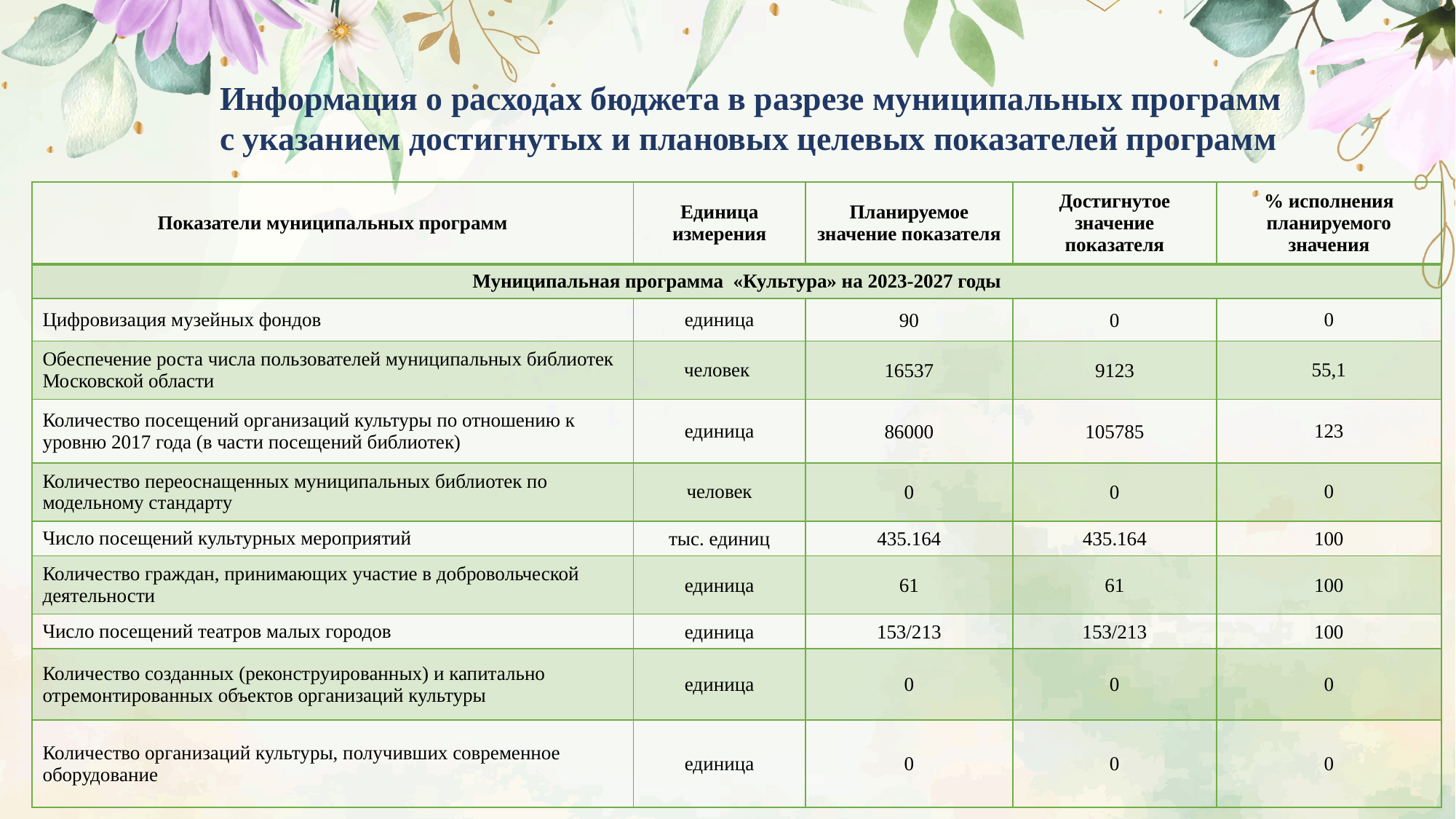

Информация о расходах бюджета в разрезе муниципальных программ
с указанием достигнутых и плановых целевых показателей программ
| Показатели муниципальных программ | Единица измерения | Планируемое значение показателя | Достигнутое значение показателя | % исполнения планируемого значения |
| --- | --- | --- | --- | --- |
| Муниципальная программа «Культура» на 2023-2027 годы |  |  |  |  |
| Цифровизация музейных фондов | единица | 90 | 0 | 0 |
| Обеспечение роста числа пользователей муниципальных библиотек Московской области | человек | 16537 | 9123 | 55,1 |
| Количество посещений организаций культуры по отношению к уровню 2017 года (в части посещений библиотек) | единица | 86000 | 105785 | 123 |
| Количество переоснащенных муниципальных библиотек по модельному стандарту | человек | 0 | 0 | 0 |
| Число посещений культурных мероприятий | тыс. единиц | 435.164 | 435.164 | 100 |
| Количество граждан, принимающих участие в добровольческой деятельности | единица | 61 | 61 | 100 |
| Число посещений театров малых городов | единица | 153/213 | 153/213 | 100 |
| Количество созданных (реконструированных) и капитально отремонтированных объектов организаций культуры | единица | 0 | 0 | 0 |
| Количество организаций культуры, получивших современное оборудование | единица | 0 | 0 | 0 |